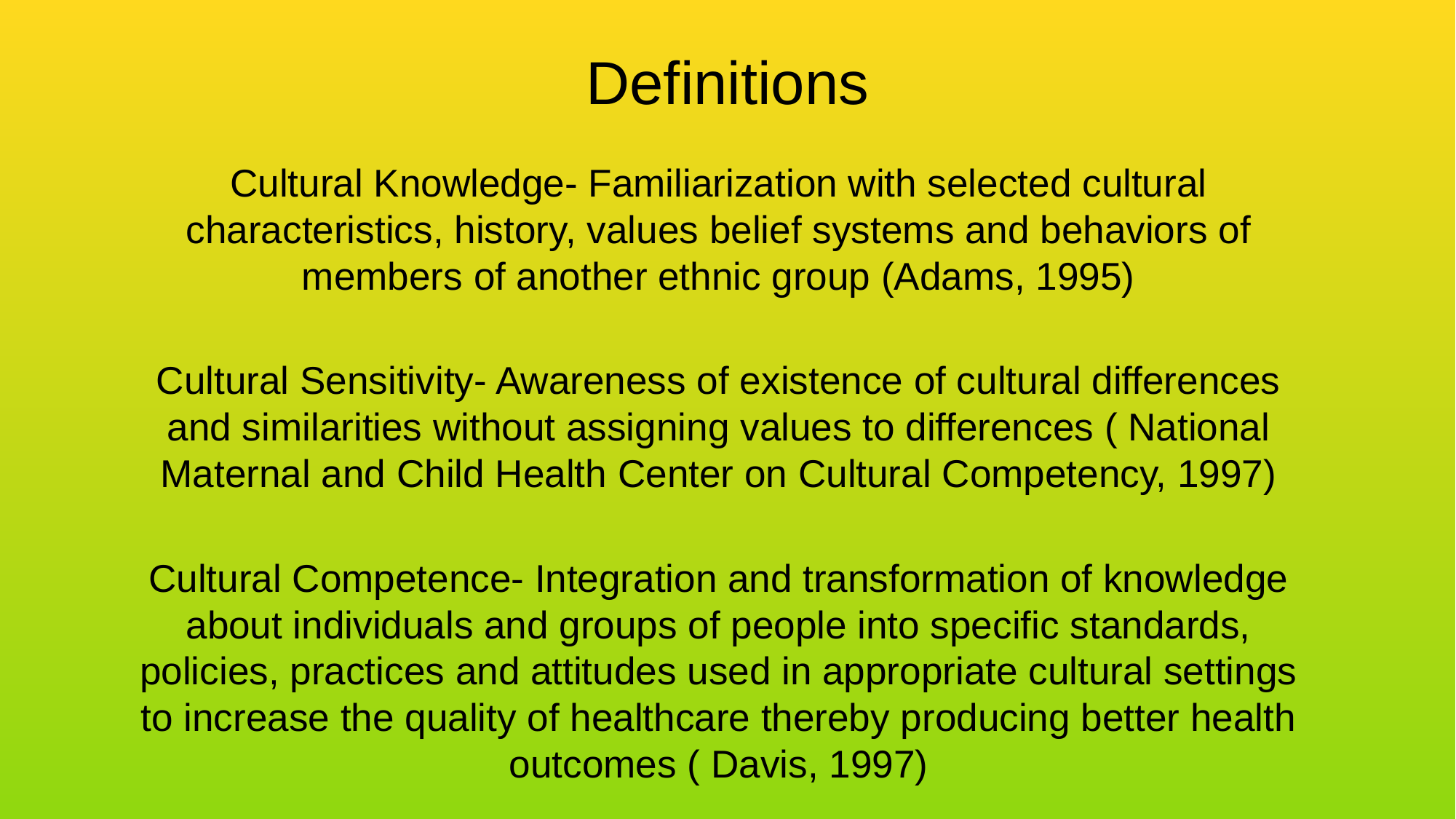

# Definitions

Cultural Knowledge- Familiarization with selected cultural characteristics, history, values belief systems and behaviors of members of another ethnic group (Adams, 1995)

Cultural Sensitivity- Awareness of existence of cultural differences and similarities without assigning values to differences ( National Maternal and Child Health Center on Cultural Competency, 1997)

Cultural Competence- Integration and transformation of knowledge about individuals and groups of people into specific standards, policies, practices and attitudes used in appropriate cultural settings to increase the quality of healthcare thereby producing better health outcomes ( Davis, 1997)